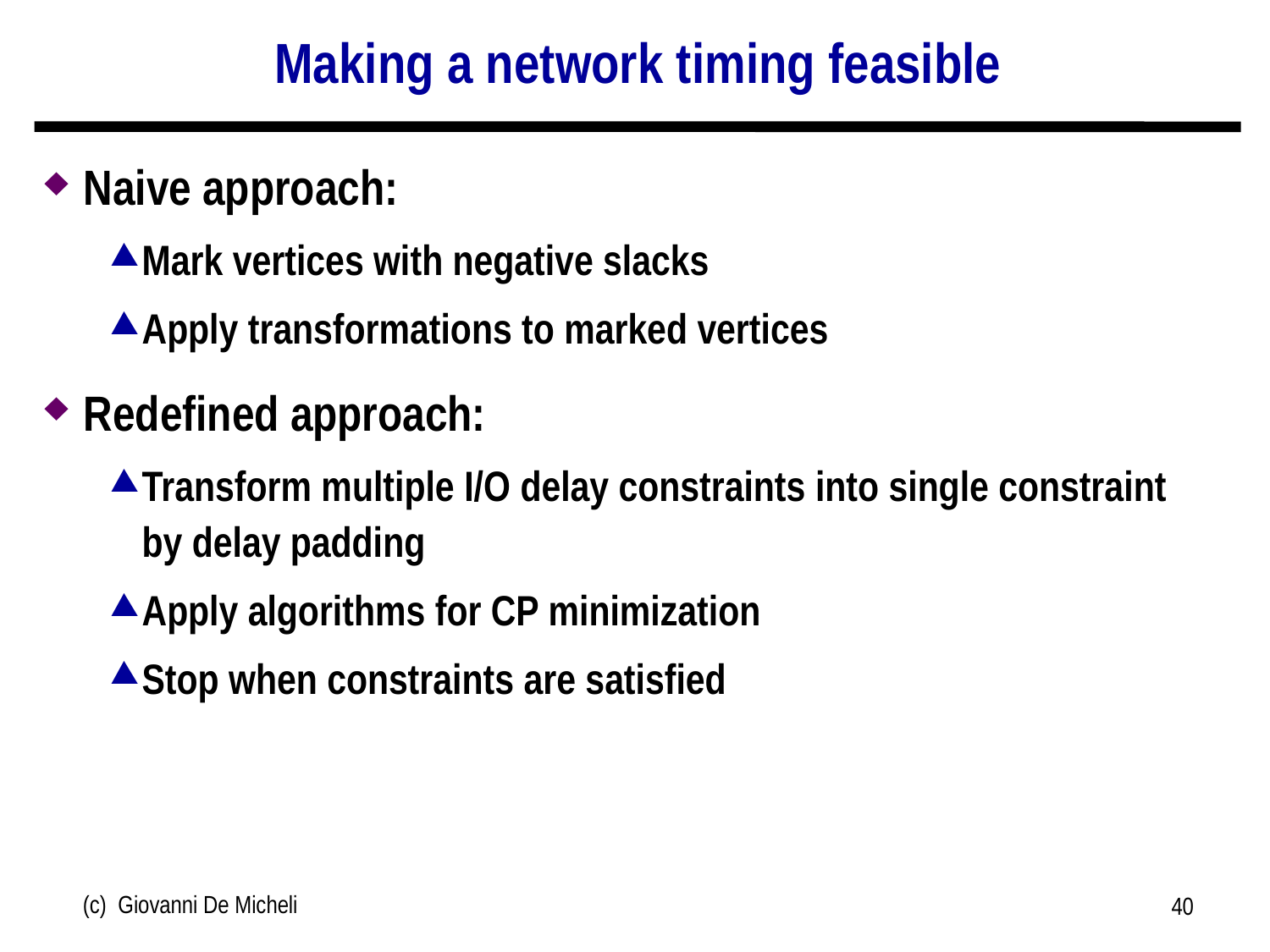

# Making a network timing feasible
Naive approach:
Mark vertices with negative slacks
Apply transformations to marked vertices
Redefined approach:
Transform multiple I/O delay constraints into single constraint by delay padding
Apply algorithms for CP minimization
Stop when constraints are satisfied
(c)  Giovanni De Micheli
40